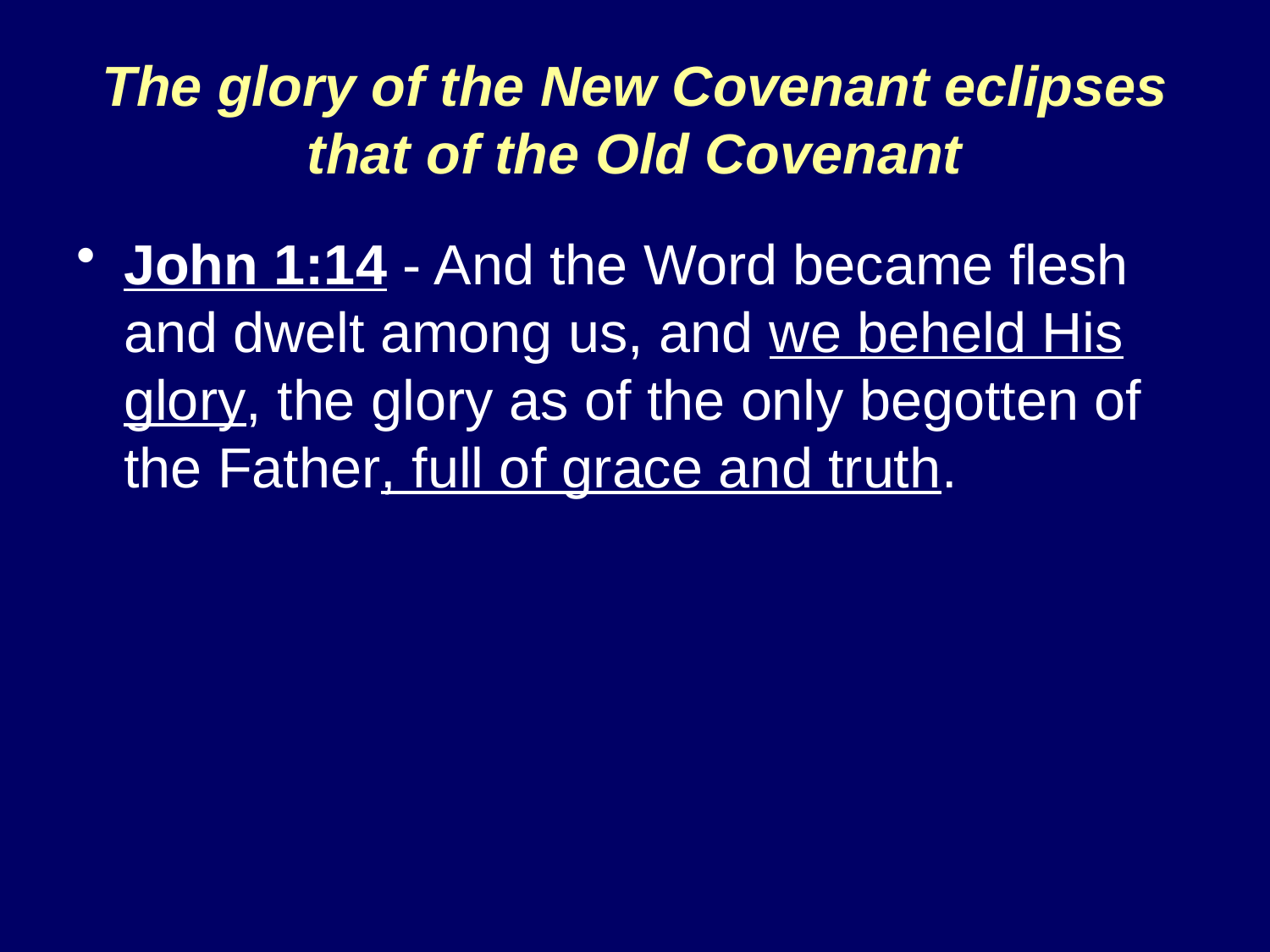

# The glory of the New Covenant eclipses that of the Old Covenant
John 1:14 - And the Word became flesh and dwelt among us, and we beheld His glory, the glory as of the only begotten of the Father, full of grace and truth.